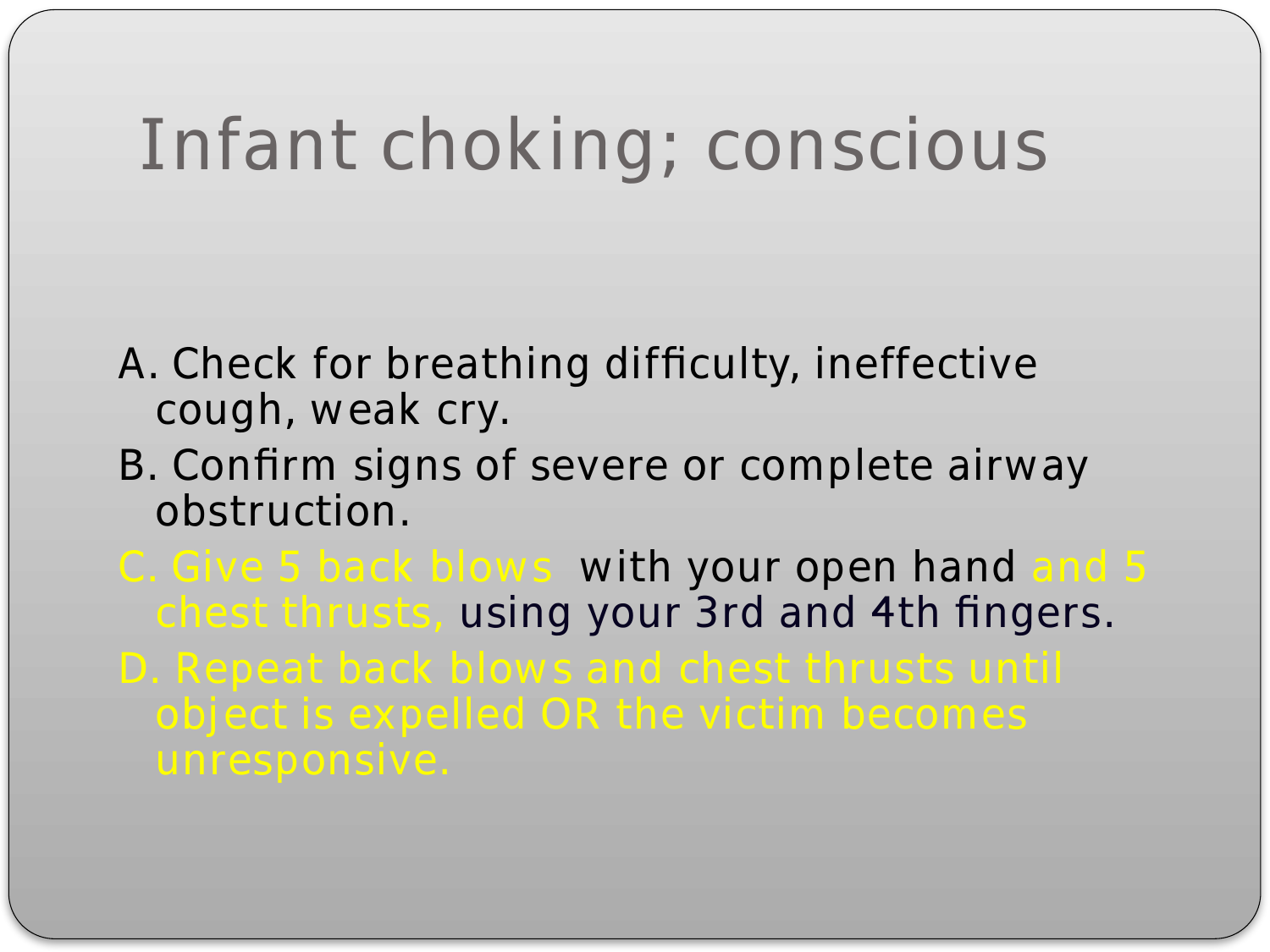

# Infant choking; conscious

A. Check for breathing difficulty, ineffective cough, weak cry.
B. Confirm signs of severe or complete airway obstruction.
C. Give 5 back blows  with your open hand and 5 chest thrusts, using your 3rd and 4th fingers.
D. Repeat back blows and chest thrusts until object is expelled OR the victim becomes unresponsive.